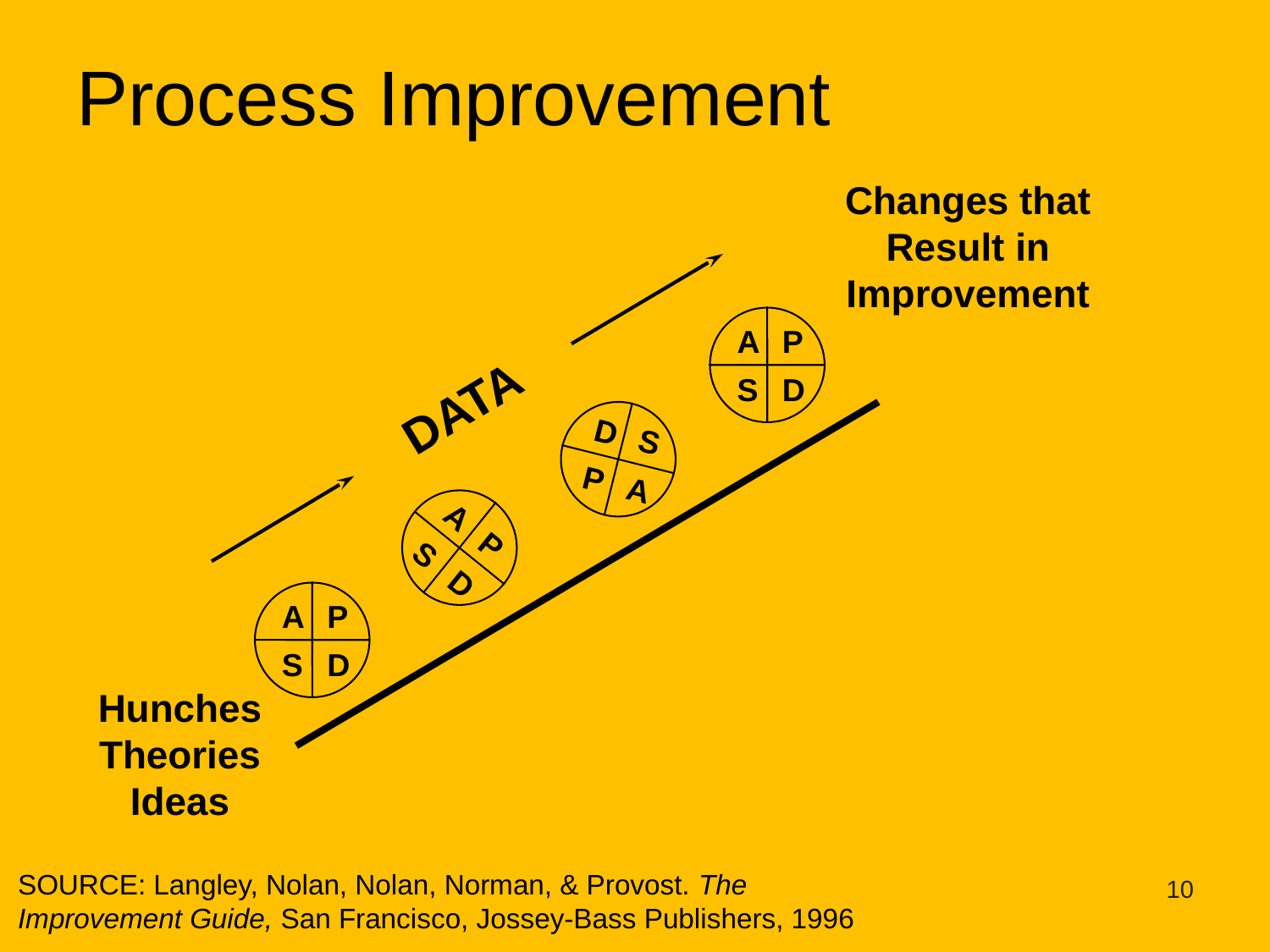

Process Improvement
Changes that Result in Improvement

A
P
S
D
DATA

D
S
P
A

A

P
S
D

A
P
S
D
Hunches Theories Ideas
SOURCE: Langley, Nolan, Nolan, Norman, & Provost. The Improvement Guide, San Francisco, Jossey-Bass Publishers, 1996
10